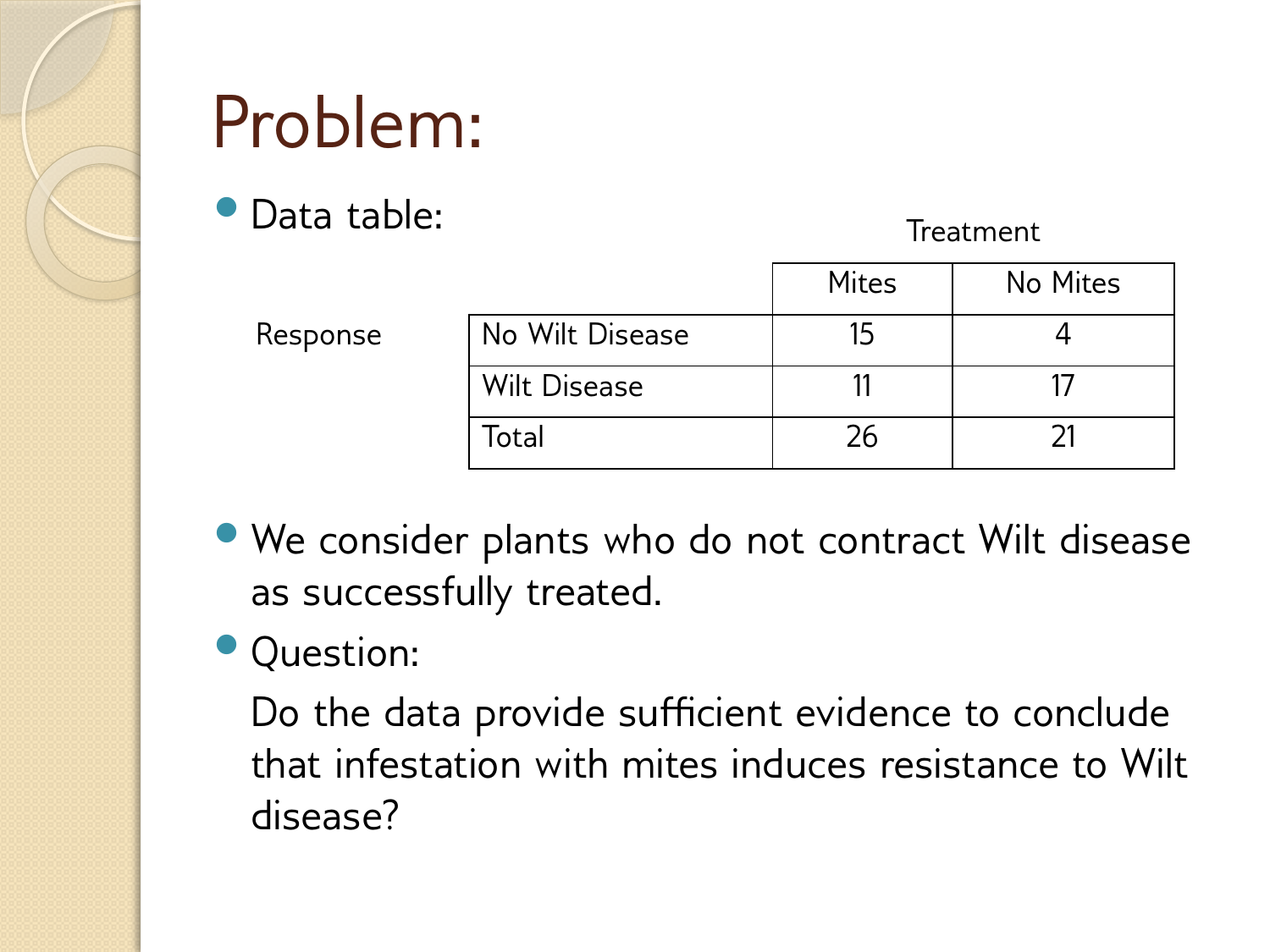

# Problem:
Data table:

We consider plants who do not contract Wilt disease as successfully treated.
Question:
	Do the data provide sufficient evidence to conclude that infestation with mites induces resistance to Wilt disease?

|  |  | Treatment |  |
| --- | --- | --- | --- |
|  |  | Mites | No Mites |
| Response | No Wilt Disease | 15 | 4 |
|  | Wilt Disease | 11 | 17 |
|  | Total | 26 | 21 |